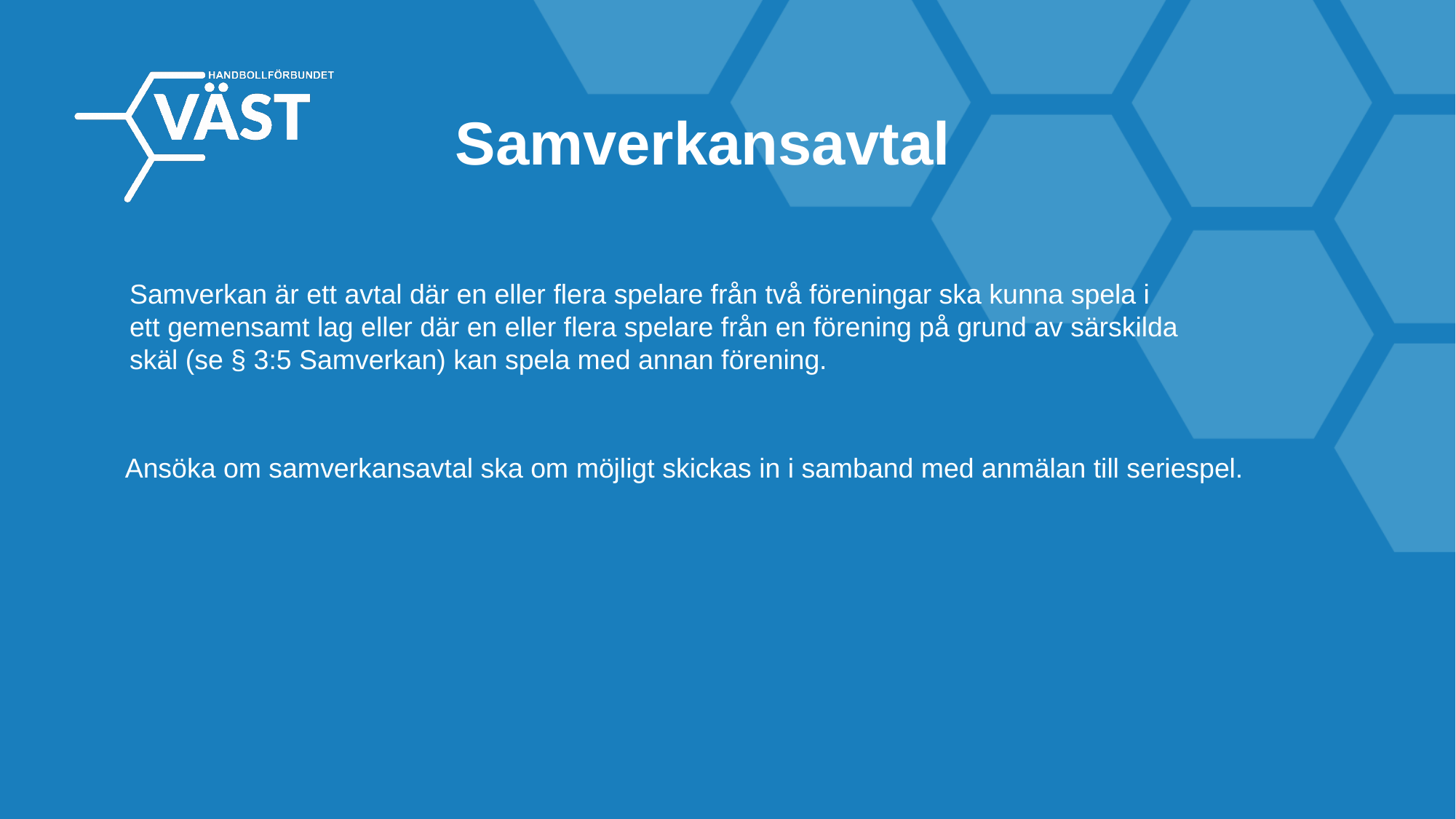

Samverkansavtal
Samverkan är ett avtal där en eller flera spelare från två föreningar ska kunna spela i ett gemensamt lag eller där en eller flera spelare från en förening på grund av särskilda skäl (se § 3:5 Samverkan) kan spela med annan förening.
Ansöka om samverkansavtal ska om möjligt skickas in i samband med anmälan till seriespel.